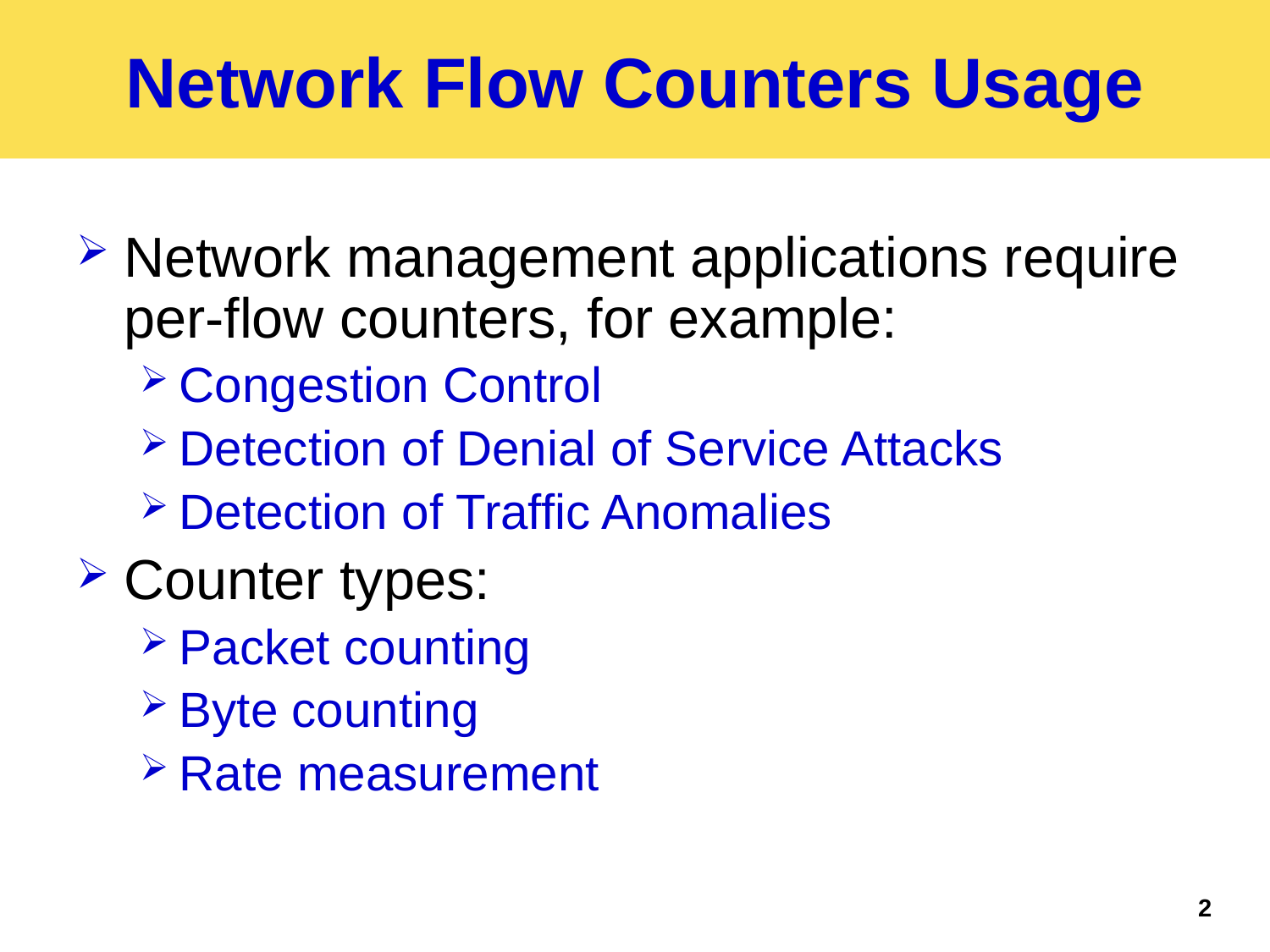

# Network Flow Counters Usage
Network management applications require per-flow counters, for example:
Congestion Control
Detection of Denial of Service Attacks
Detection of Traffic Anomalies
Counter types:
Packet counting
Byte counting
Rate measurement
2